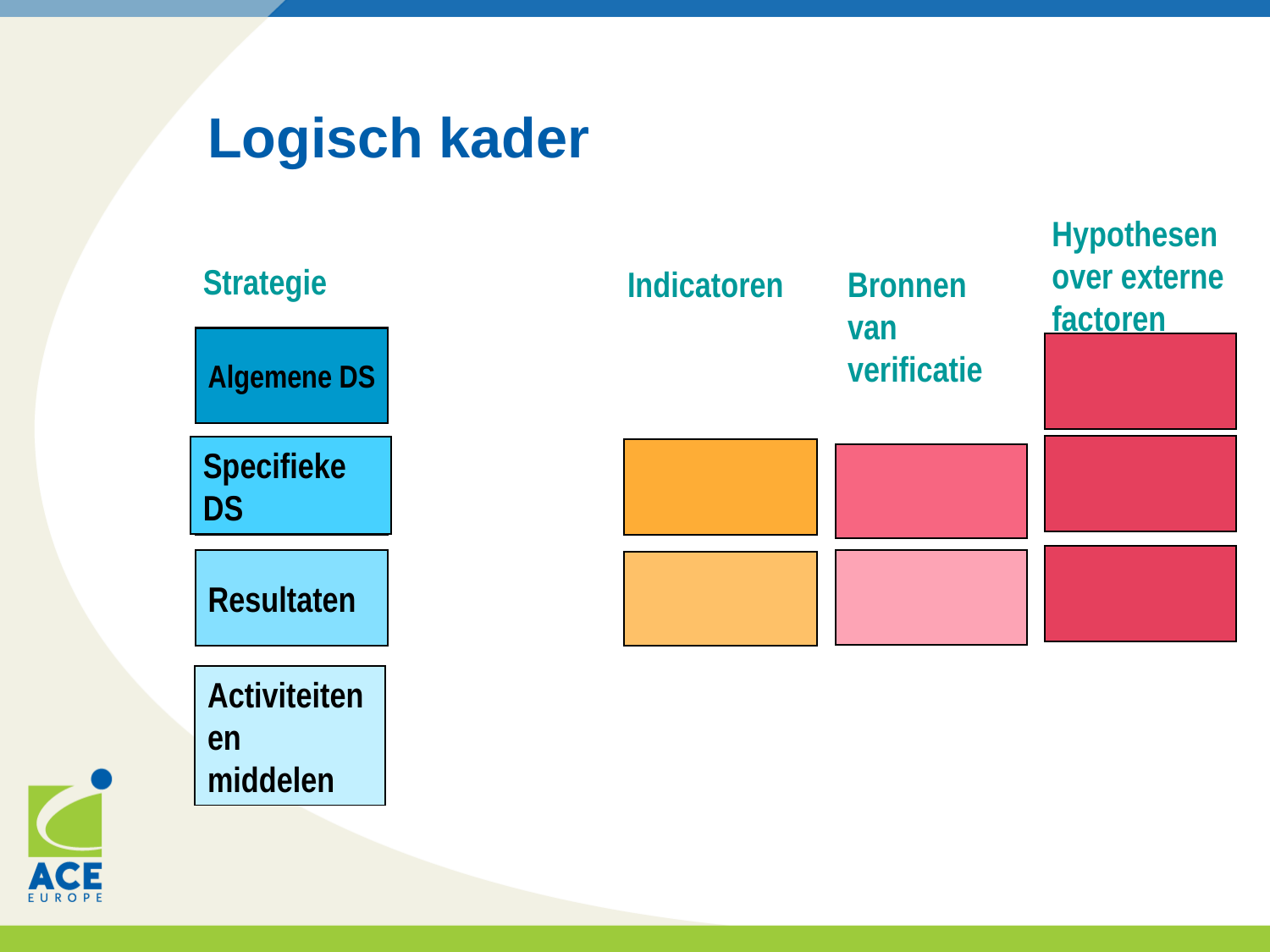

Logisch kader
Hypothesen over externe factoren
Strategie
Indicatoren
Bronnen van verificatie
Algemene DS

Specifieke DS

Resultaten

Activiteiten en middelen